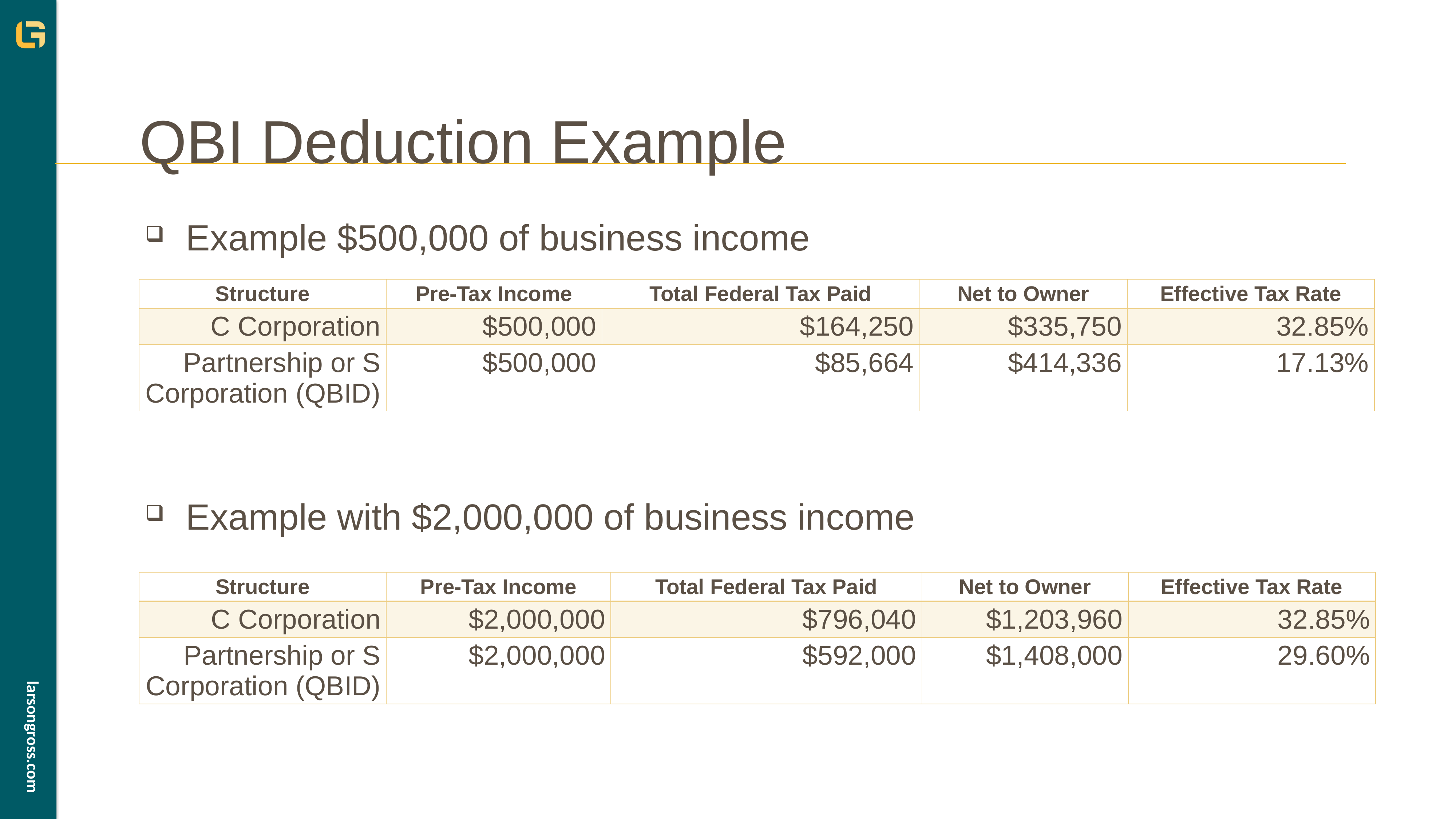

# QBI Deduction Example
Example $500,000 of business income

Example with $2,000,000 of business income

| Structure | Pre-Tax Income | Total Federal Tax Paid | Net to Owner | Effective Tax Rate |
| --- | --- | --- | --- | --- |
| C Corporation | $500,000 | $164,250 | $335,750 | 32.85% |
| Partnership or S Corporation (QBID) | $500,000 | $85,664 | $414,336 | 17.13% |
| Structure | Pre-Tax Income | Total Federal Tax Paid | Net to Owner | Effective Tax Rate |
| --- | --- | --- | --- | --- |
| C Corporation | $2,000,000 | $796,040 | $1,203,960 | 32.85% |
| Partnership or S Corporation (QBID) | $2,000,000 | $592,000 | $1,408,000 | 29.60% |